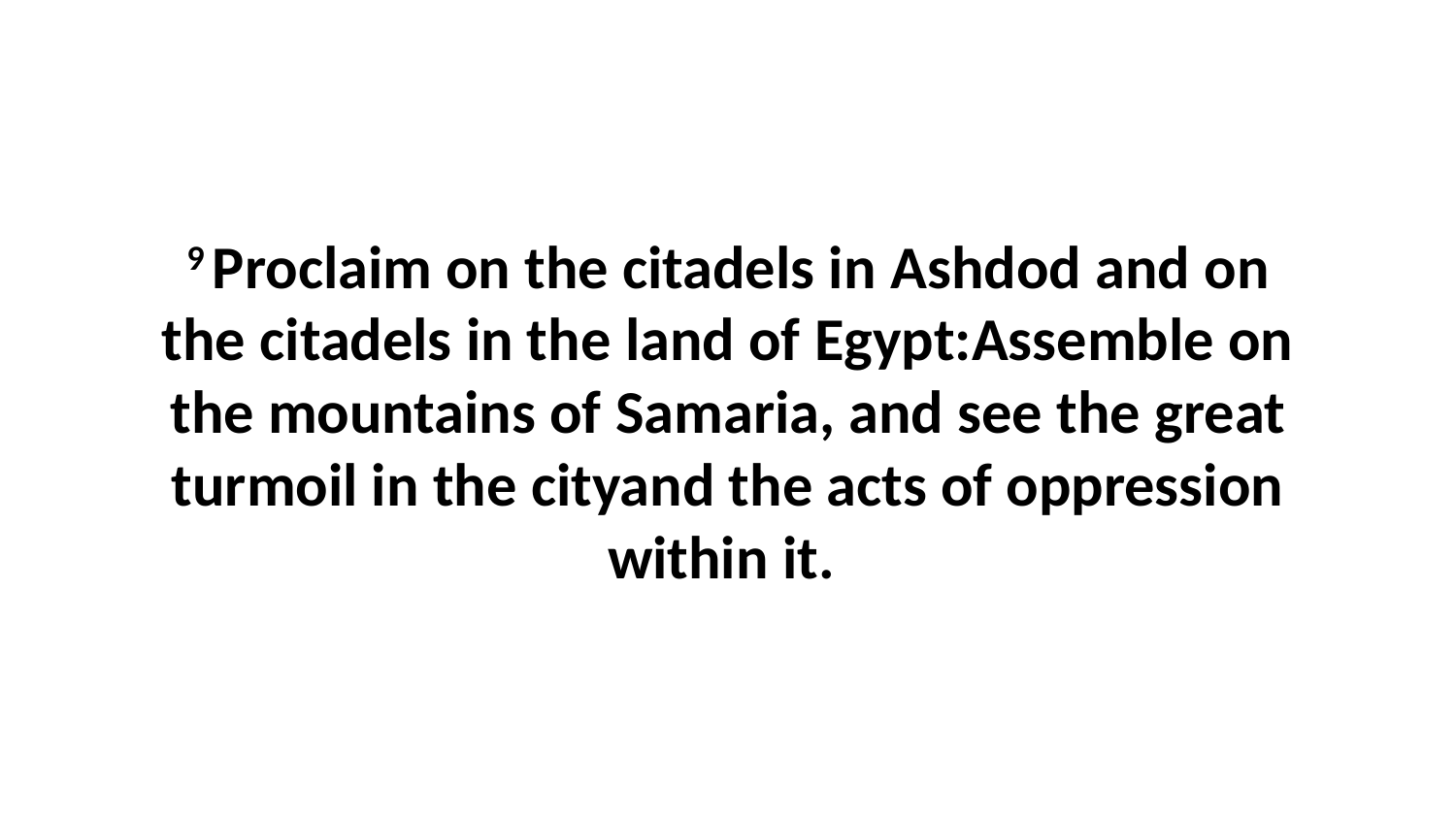

9 Proclaim on the citadels in Ashdod and on the citadels in the land of Egypt:Assemble on the mountains of Samaria, and see the great turmoil in the cityand the acts of oppression within it.